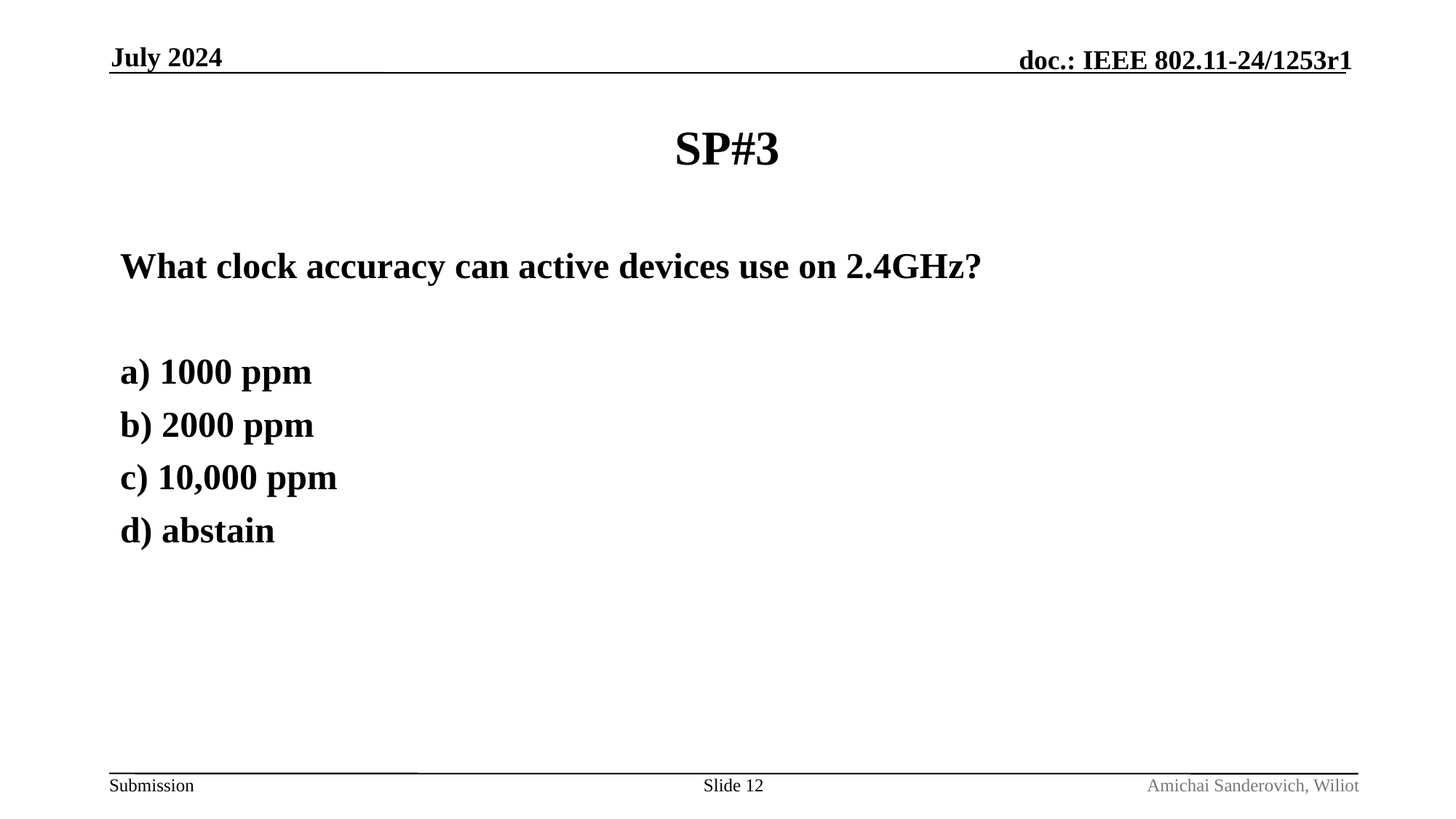

July 2024
# SP#3
What clock accuracy can active devices use on 2.4GHz?

a) 1000 ppm
b) 2000 ppm
c) 10,000 ppm
d) abstain

Slide 12
Amichai Sanderovich, Wiliot